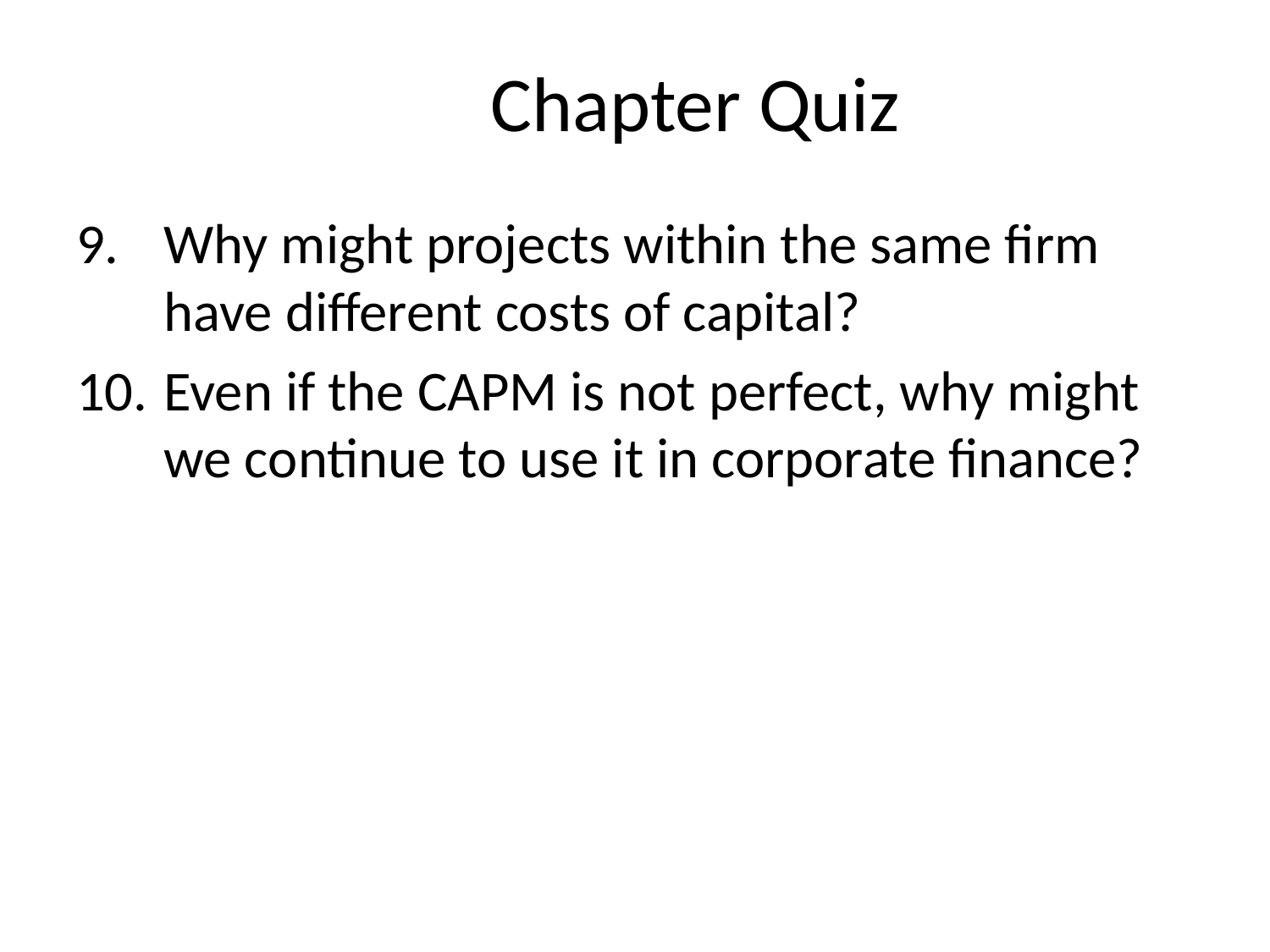

# Chapter Quiz
Why might projects within the same firm have different costs of capital?
Even if the CAPM is not perfect, why might we continue to use it in corporate finance?